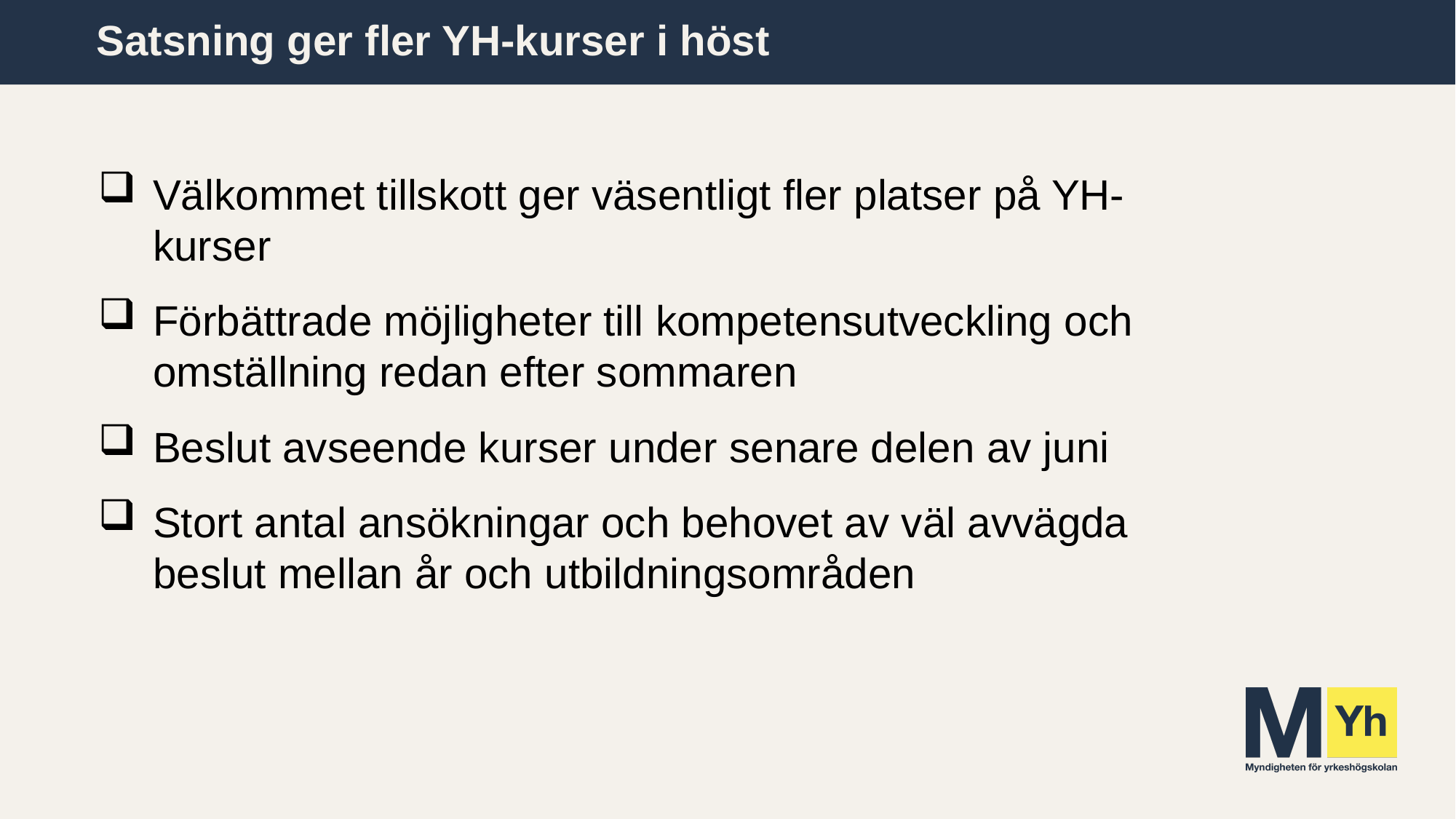

# Satsning ger fler YH-kurser i höst
Välkommet tillskott ger väsentligt fler platser på YH-kurser
Förbättrade möjligheter till kompetensutveckling och omställning redan efter sommaren
Beslut avseende kurser under senare delen av juni
Stort antal ansökningar och behovet av väl avvägda beslut mellan år och utbildningsområden